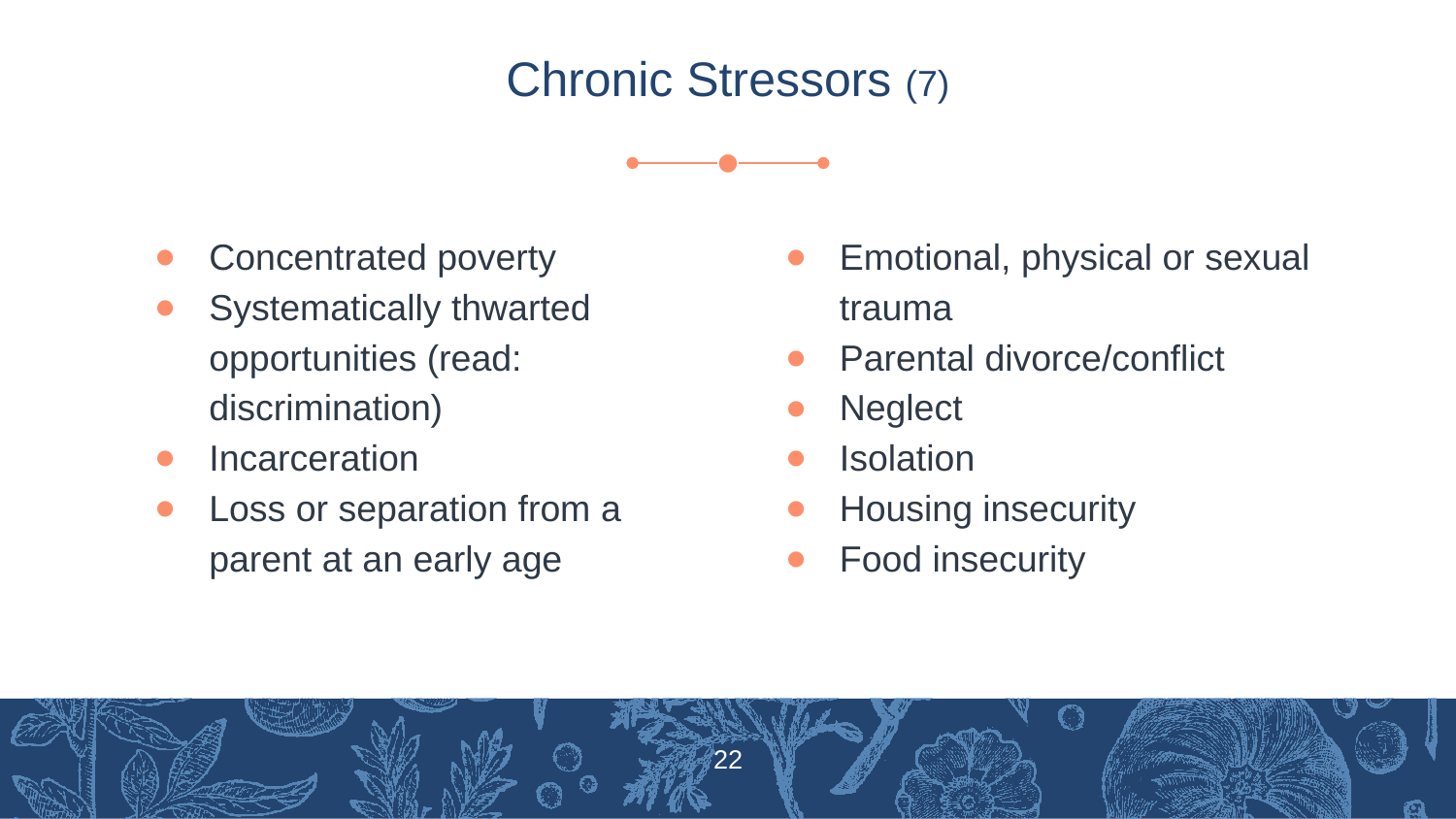

# Chronic Stressors (7)
Concentrated poverty
Systematically thwarted opportunities (read: discrimination)
Incarceration
Loss or separation from a parent at an early age

Emotional, physical or sexual trauma
Parental divorce/conflict
Neglect
Isolation
Housing insecurity
Food insecurity

22